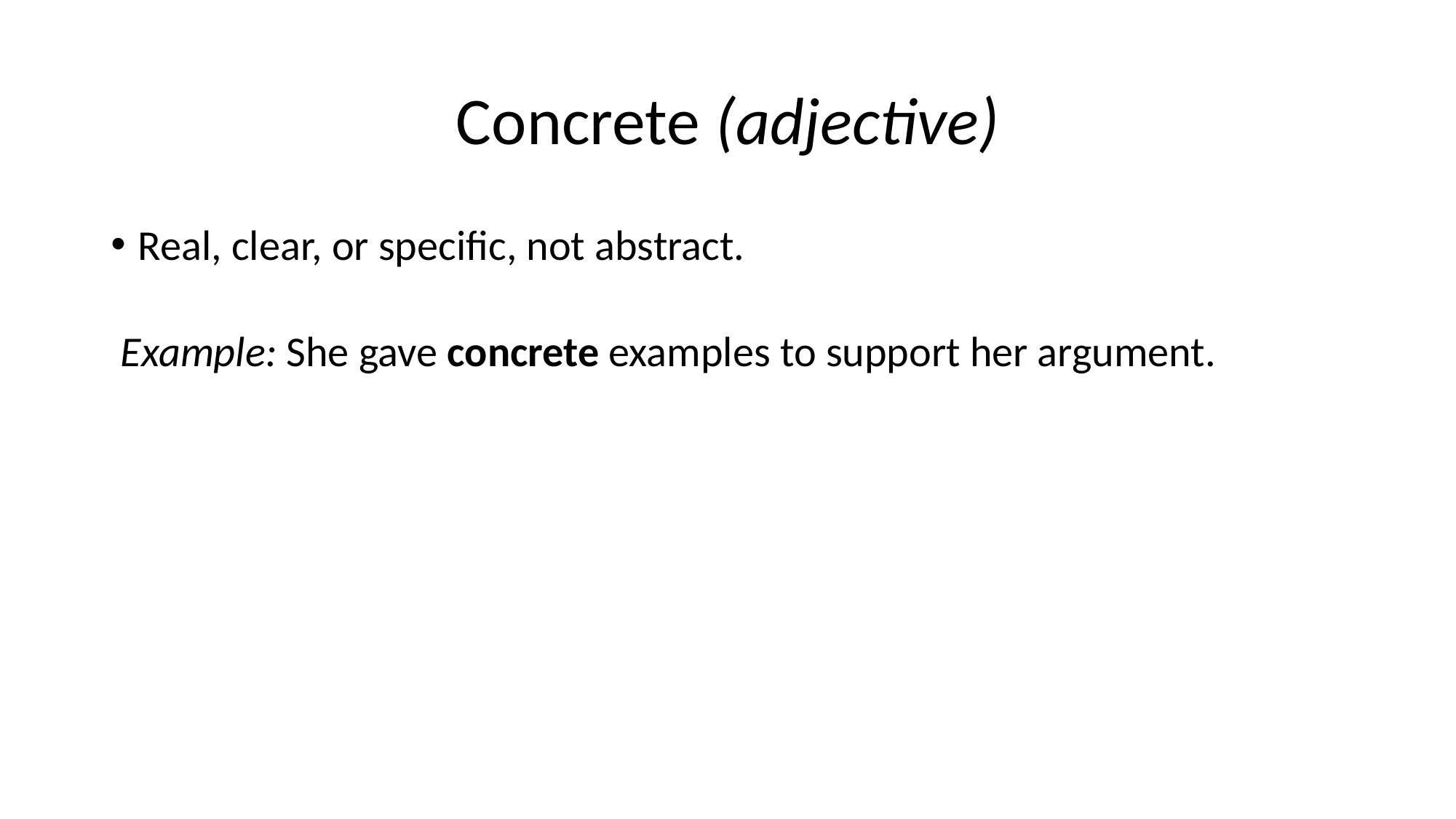

# Concrete (adjective)
Real, clear, or specific, not abstract.
 Example: She gave concrete examples to support her argument.